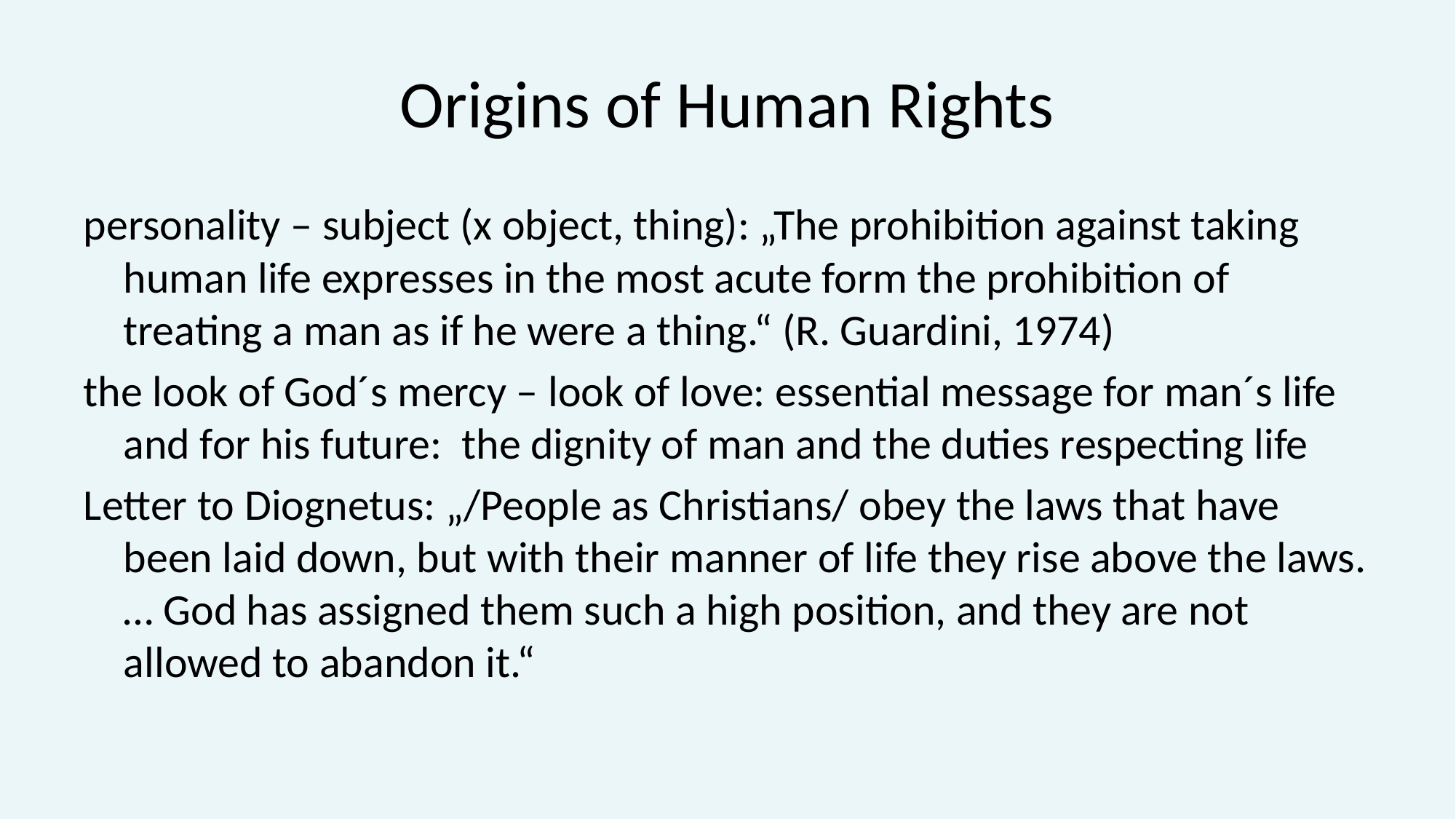

# Origins of Human Rights
personality – subject (x object, thing): „The prohibition against taking human life expresses in the most acute form the prohibition of treating a man as if he were a thing.“ (R. Guardini, 1974)
the look of God´s mercy – look of love: essential message for man´s life and for his future:  the dignity of man and the duties respecting life
Letter to Diognetus: „/People as Christians/ obey the laws that have been laid down, but with their manner of life they rise above the laws. … God has assigned them such a high position, and they are not allowed to abandon it.“